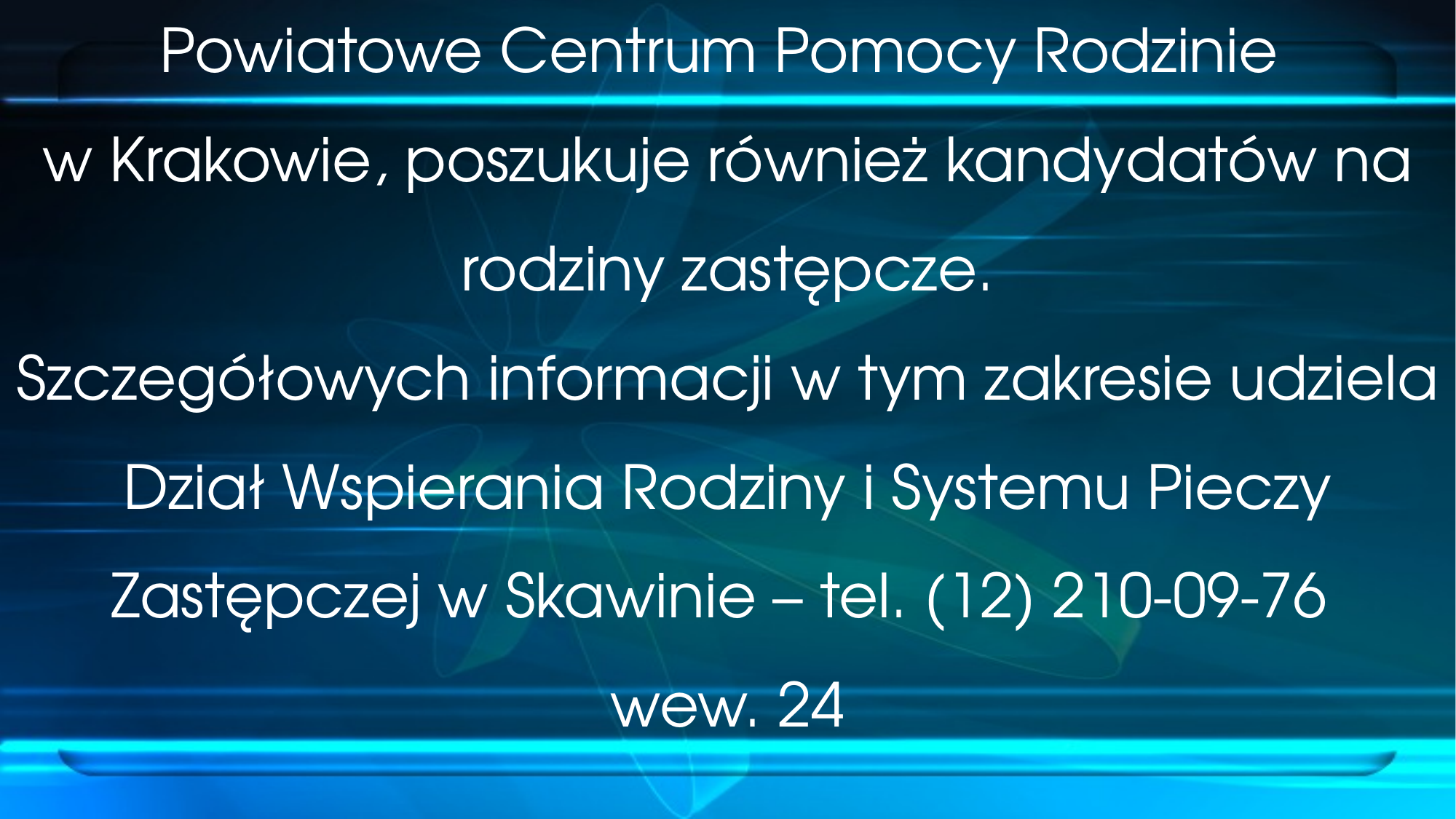

# Powiatowe Centrum Pomocy Rodzinie w Krakowie, poszukuje również kandydatów na rodziny zastępcze. Szczegółowych informacji w tym zakresie udziela Dział Wspierania Rodziny i Systemu Pieczy Zastępczej w Skawinie – tel. (12) 210-09-76 wew. 24